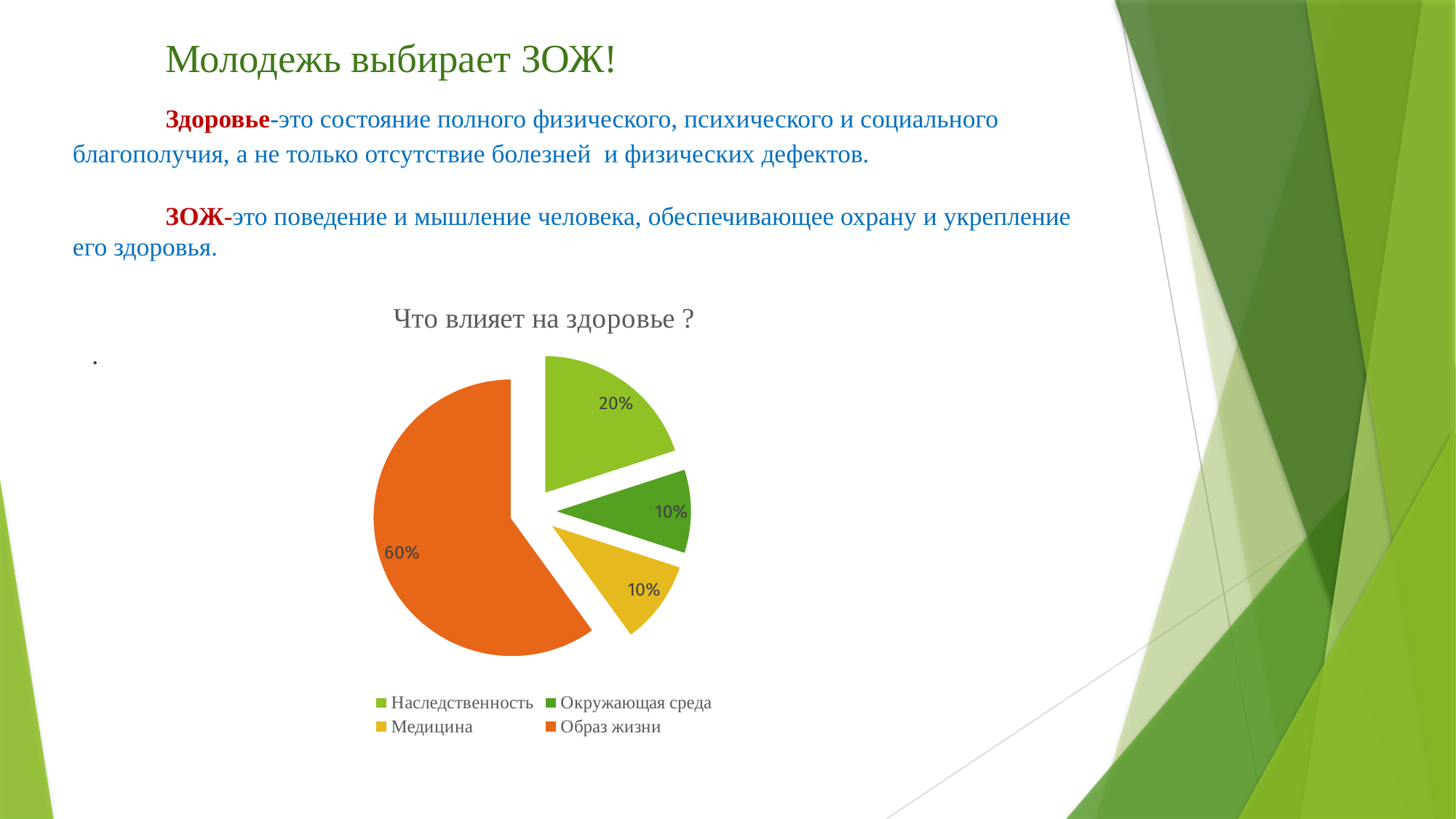

# Молодежь выбирает ЗОЖ! Здоровье-это состояние полного физического, психического и социального благополучия, а не только отсутствие болезней  и физических дефектов. ЗОЖ-это поведение и мышление человека, обеспечивающее охрану и укрепление его здоровья.

### Chart: Что влияет на здоровье ?

| Category |  2 |
|---|---|
| Наследственность | 0.2 |
| Окружающая среда | 0.1 |
| Медицина  | 0.1 |
| Образ жизни | 0.6 |
.